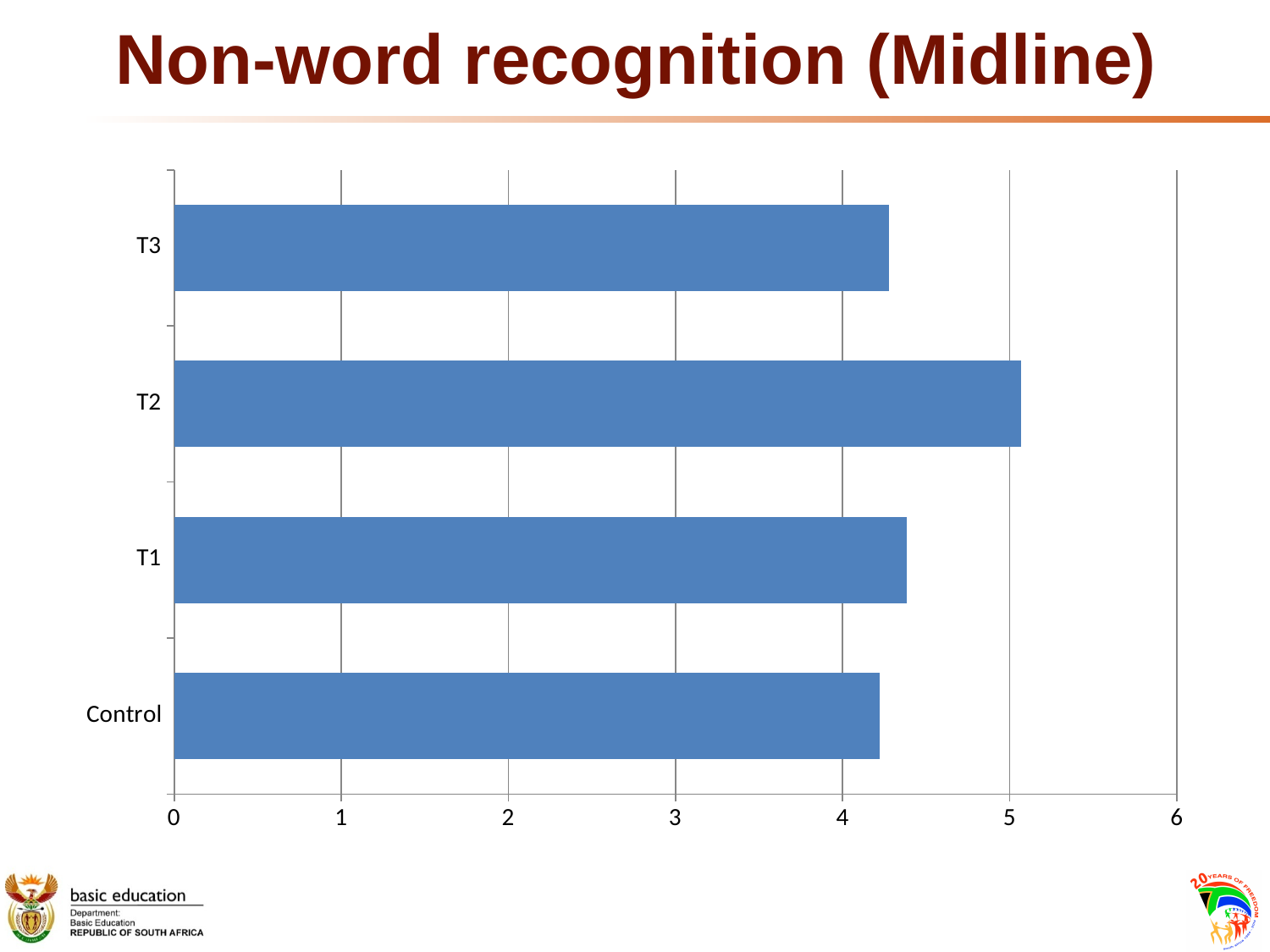

# Non-word recognition (Midline)

### Chart

| Category |  |
|---|---|
| Control | 4.22 |
| T1 | 4.383 |
| T2 | 5.069 |
| T3 | 4.279 |